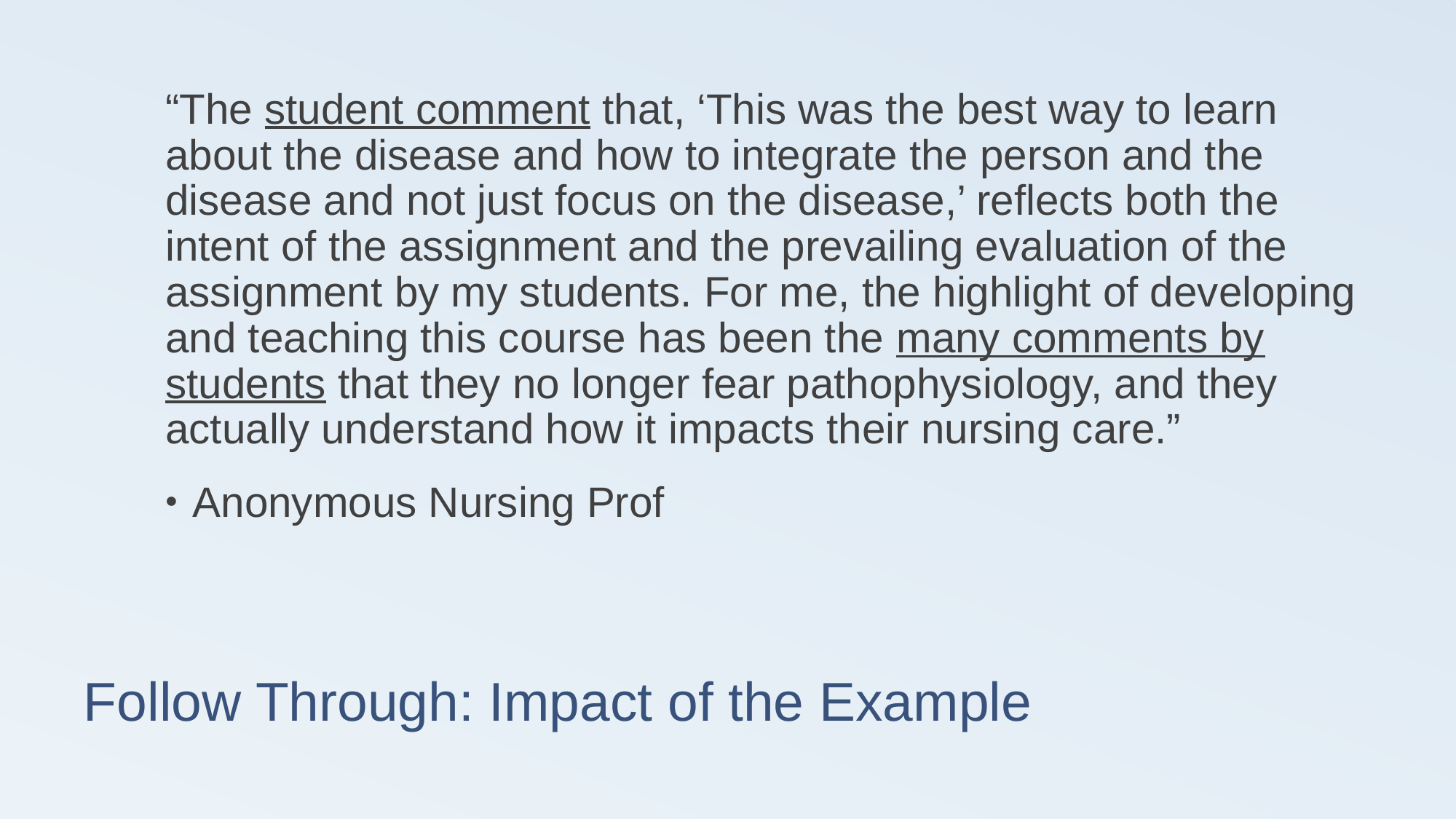

“The student comment that, ‘This was the best way to learn about the disease and how to integrate the person and the disease and not just focus on the disease,’ reflects both the intent of the assignment and the prevailing evaluation of the assignment by my students. For me, the highlight of developing and teaching this course has been the many comments by students that they no longer fear pathophysiology, and they actually understand how it impacts their nursing care.”
Anonymous Nursing Prof
# Follow Through: Impact of the Example